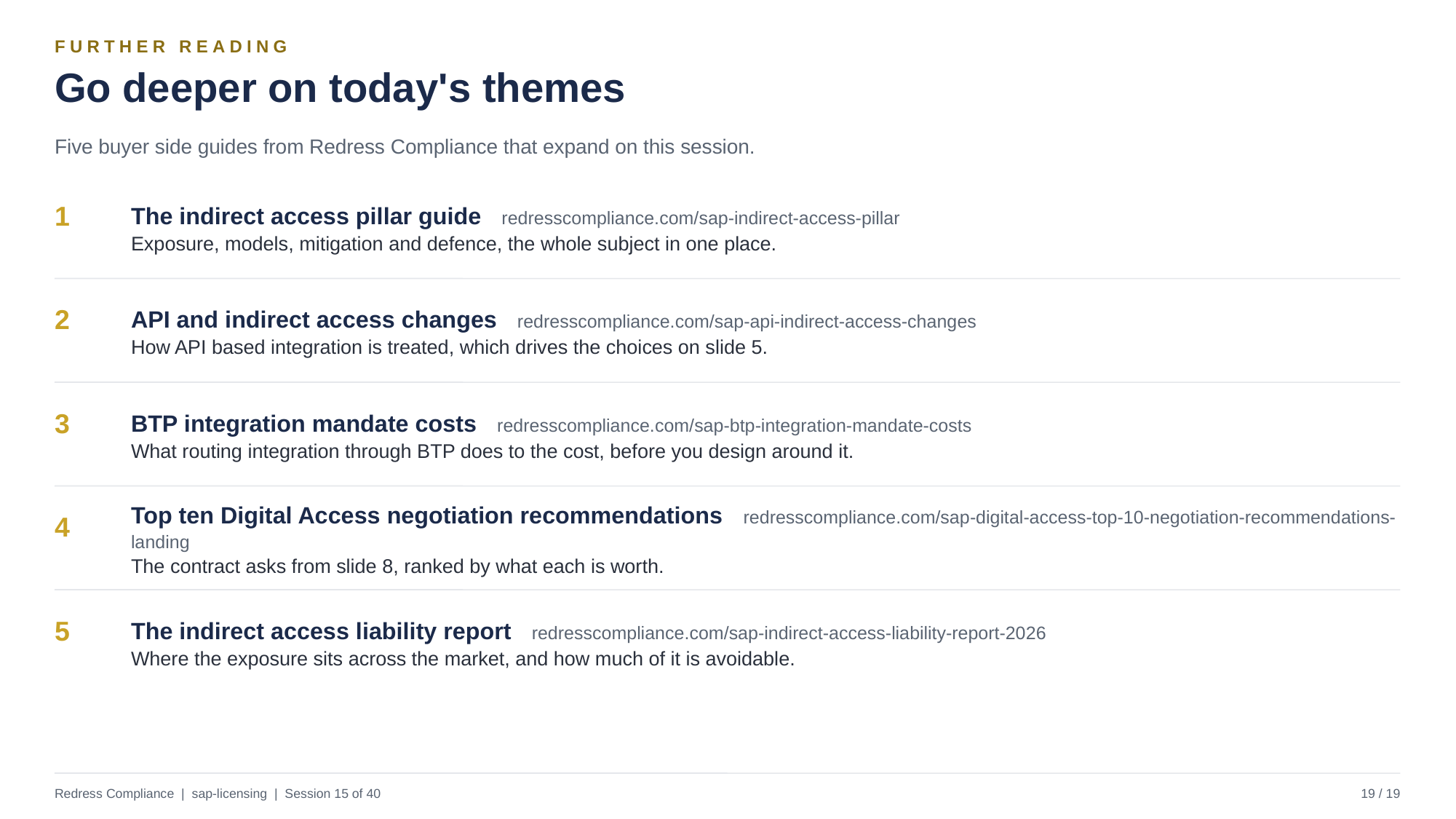

FURTHER READING
Go deeper on today's themes
Five buyer side guides from Redress Compliance that expand on this session.
The indirect access pillar guide    redresscompliance.com/sap-indirect-access-pillar
Exposure, models, mitigation and defence, the whole subject in one place.
1

API and indirect access changes    redresscompliance.com/sap-api-indirect-access-changes
How API based integration is treated, which drives the choices on slide 5.
2

BTP integration mandate costs    redresscompliance.com/sap-btp-integration-mandate-costs
What routing integration through BTP does to the cost, before you design around it.
3

Top ten Digital Access negotiation recommendations    redresscompliance.com/sap-digital-access-top-10-negotiation-recommendations-landing
The contract asks from slide 8, ranked by what each is worth.
4

The indirect access liability report    redresscompliance.com/sap-indirect-access-liability-report-2026
Where the exposure sits across the market, and how much of it is avoidable.
5

Redress Compliance  |  sap-licensing  |  Session 15 of 40
19 / 19